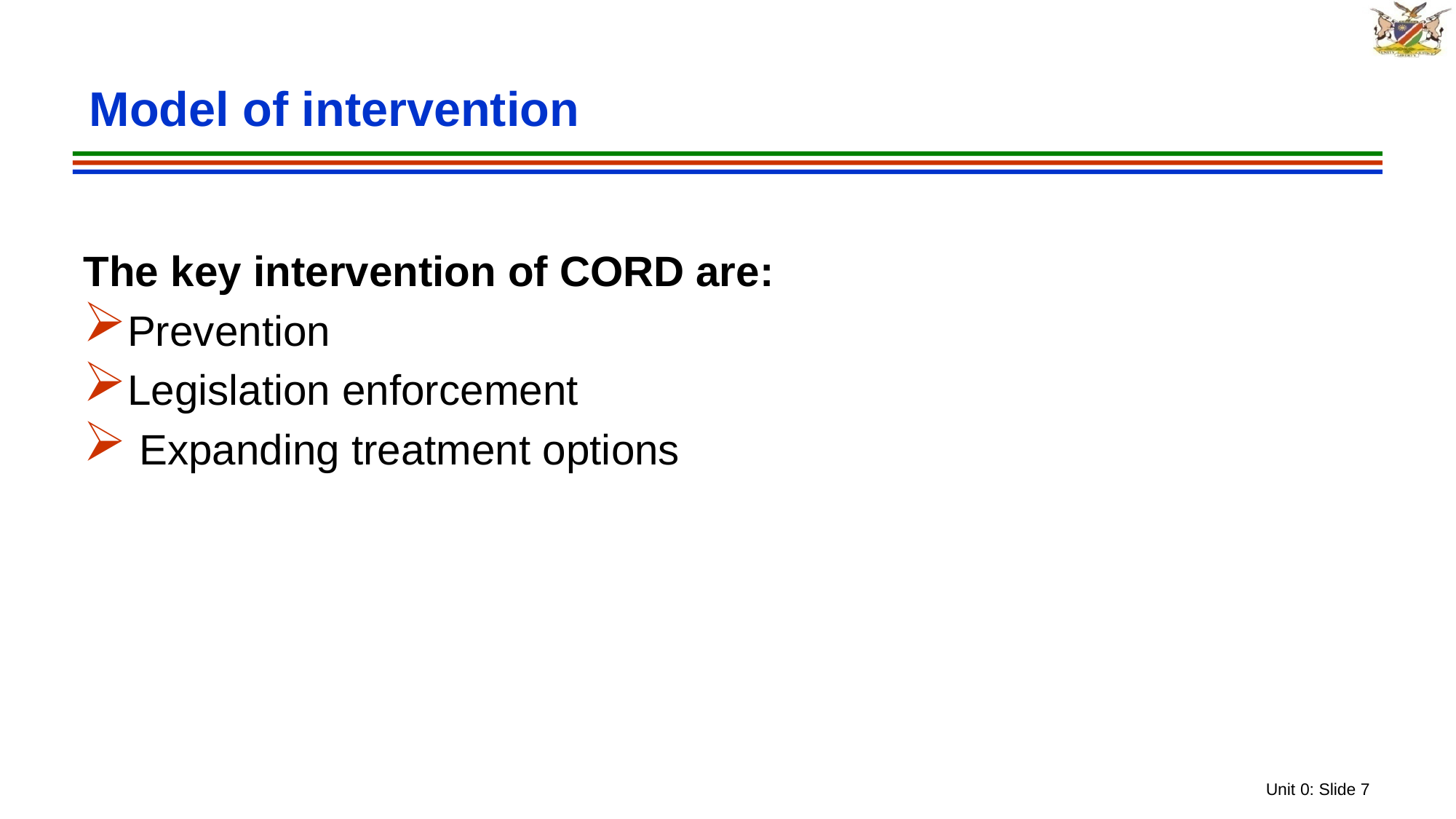

# Model of intervention

The key intervention of CORD are:
Prevention
Legislation enforcement
 Expanding treatment options